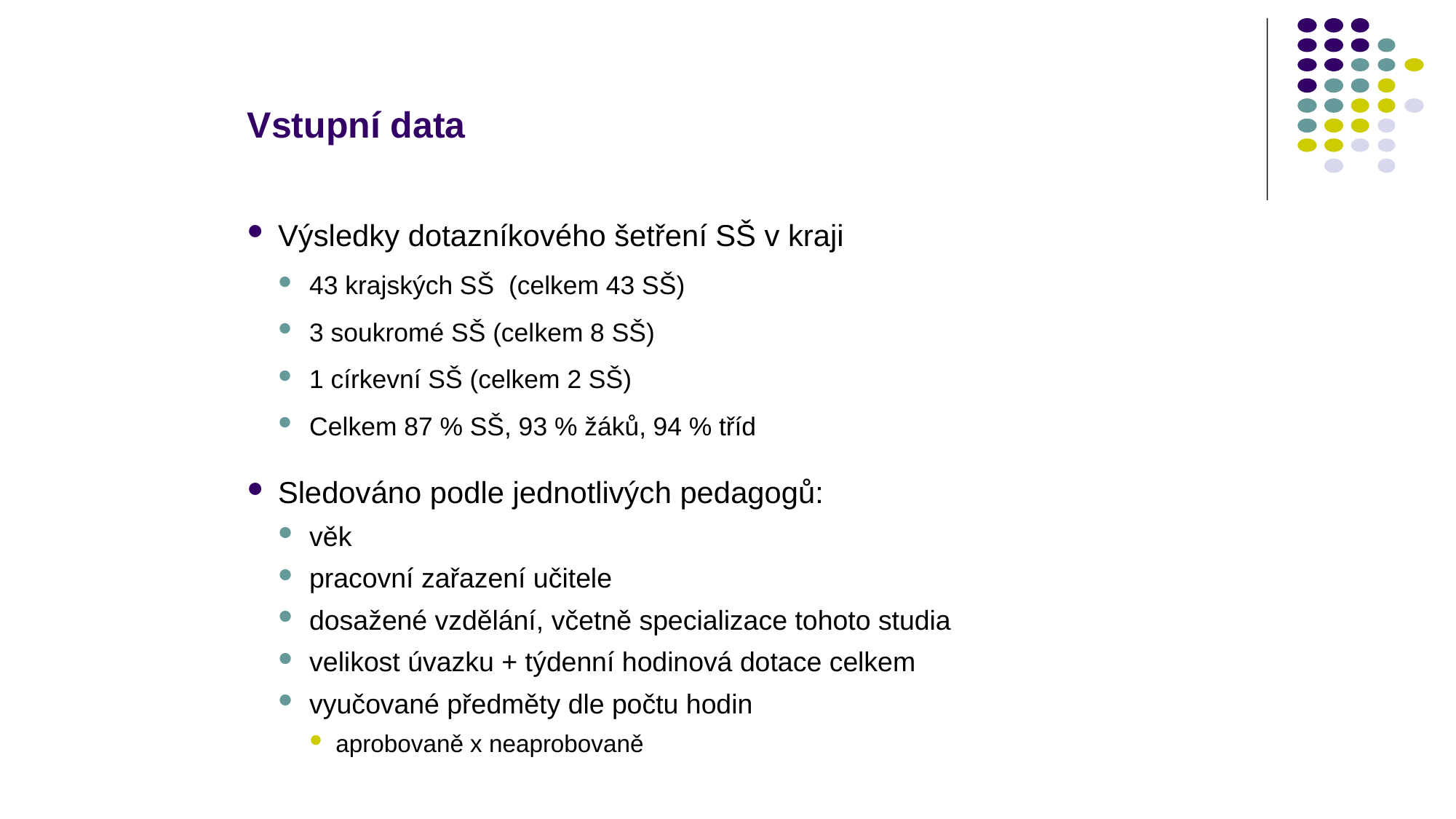

# Vstupní data
Výsledky dotazníkového šetření SŠ v kraji
43 krajských SŠ  (celkem 43 SŠ)
3 soukromé SŠ (celkem 8 SŠ)
1 církevní SŠ (celkem 2 SŠ)
Celkem 87 % SŠ, 93 % žáků, 94 % tříd
Sledováno podle jednotlivých pedagogů:
věk
pracovní zařazení učitele
dosažené vzdělání, včetně specializace tohoto studia
velikost úvazku + týdenní hodinová dotace celkem
vyučované předměty dle počtu hodin
aprobovaně x neaprobovaně